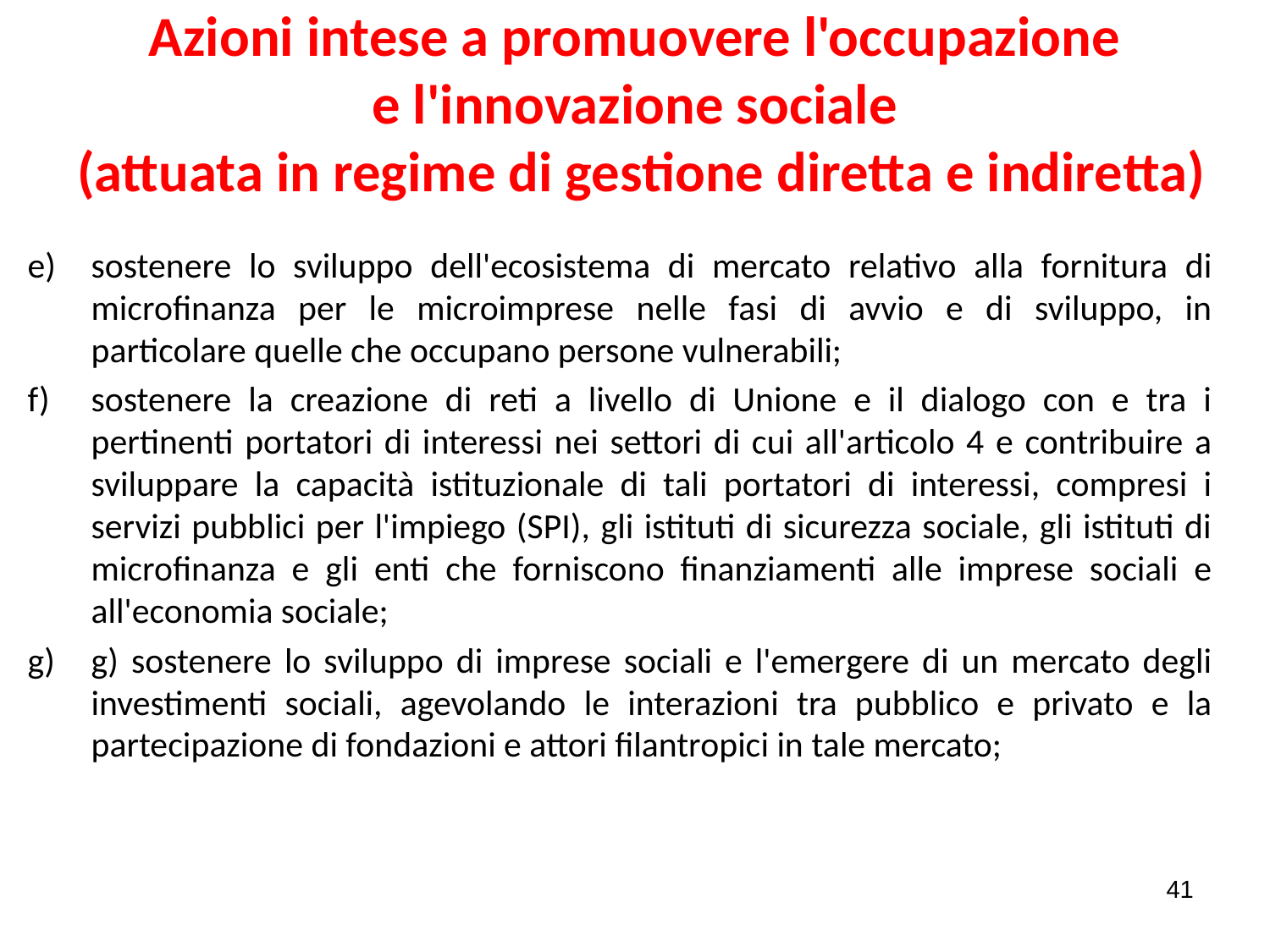

# Azioni intese a promuovere l'occupazione e l'innovazione sociale (attuata in regime di gestione diretta e indiretta)
sostenere lo sviluppo dell'ecosistema di mercato relativo alla fornitura di microfinanza per le microimprese nelle fasi di avvio e di sviluppo, in particolare quelle che occupano persone vulnerabili;
sostenere la creazione di reti a livello di Unione e il dialogo con e tra i pertinenti portatori di interessi nei settori di cui all'articolo 4 e contribuire a sviluppare la capacità istituzionale di tali portatori di interessi, compresi i servizi pubblici per l'impiego (SPI), gli istituti di sicurezza sociale, gli istituti di microfinanza e gli enti che forniscono finanziamenti alle imprese sociali e all'economia sociale;
g) sostenere lo sviluppo di imprese sociali e l'emergere di un mercato degli investimenti sociali, agevolando le interazioni tra pubblico e privato e la partecipazione di fondazioni e attori filantropici in tale mercato;
41